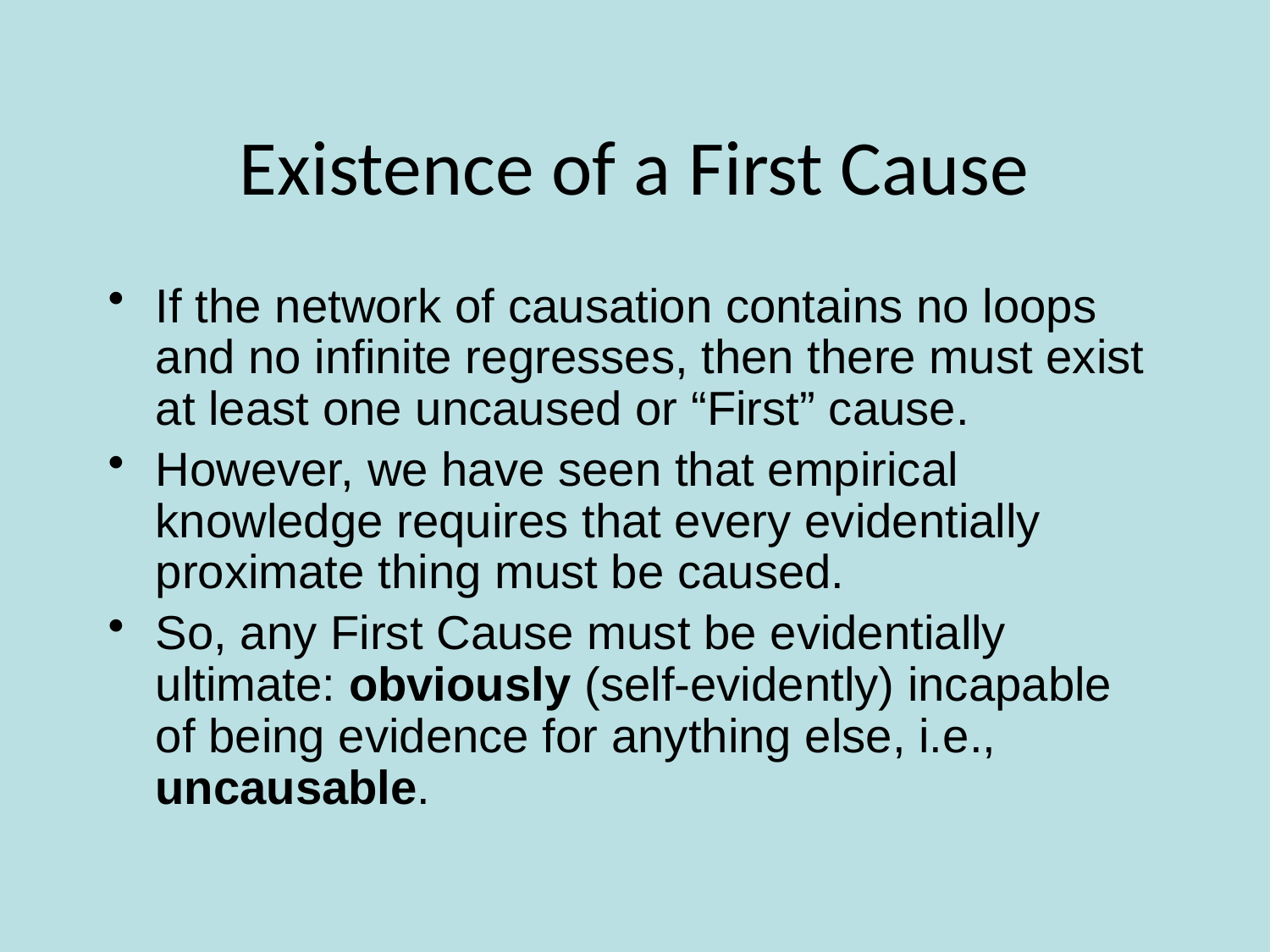

# Existence of a First Cause
If the network of causation contains no loops and no infinite regresses, then there must exist at least one uncaused or “First” cause.
However, we have seen that empirical knowledge requires that every evidentially proximate thing must be caused.
So, any First Cause must be evidentially ultimate: obviously (self-evidently) incapable of being evidence for anything else, i.e., uncausable.